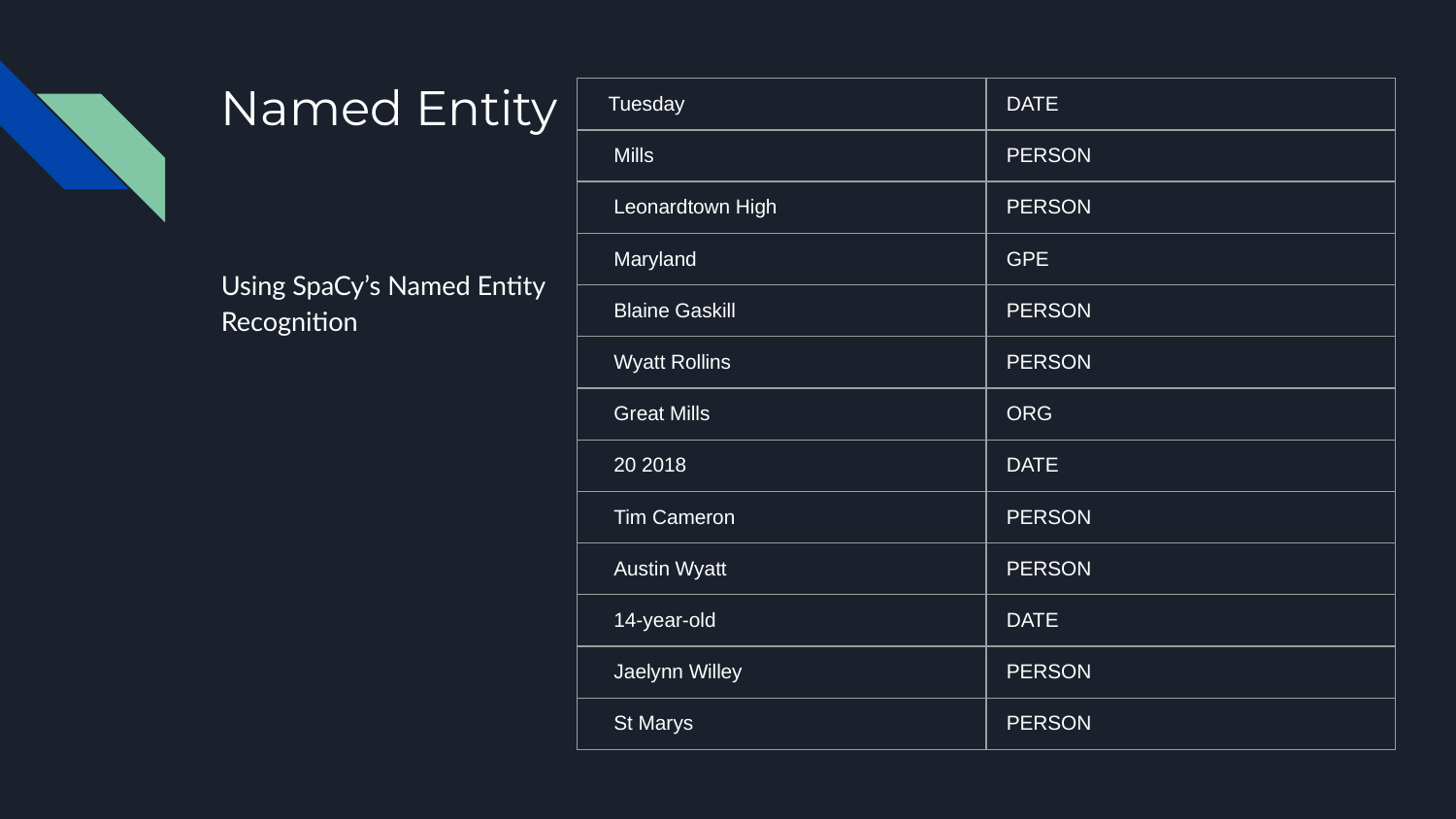

# Named Entity
| Tuesday | DATE |
| --- | --- |
| Mills | PERSON |
| Leonardtown High | PERSON |
| Maryland | GPE |
| Blaine Gaskill | PERSON |
| Wyatt Rollins | PERSON |
| Great Mills | ORG |
| 20 2018 | DATE |
| Tim Cameron | PERSON |
| Austin Wyatt | PERSON |
| 14-year-old | DATE |
| Jaelynn Willey | PERSON |
| St Marys | PERSON |
Using SpaCy’s Named Entity Recognition